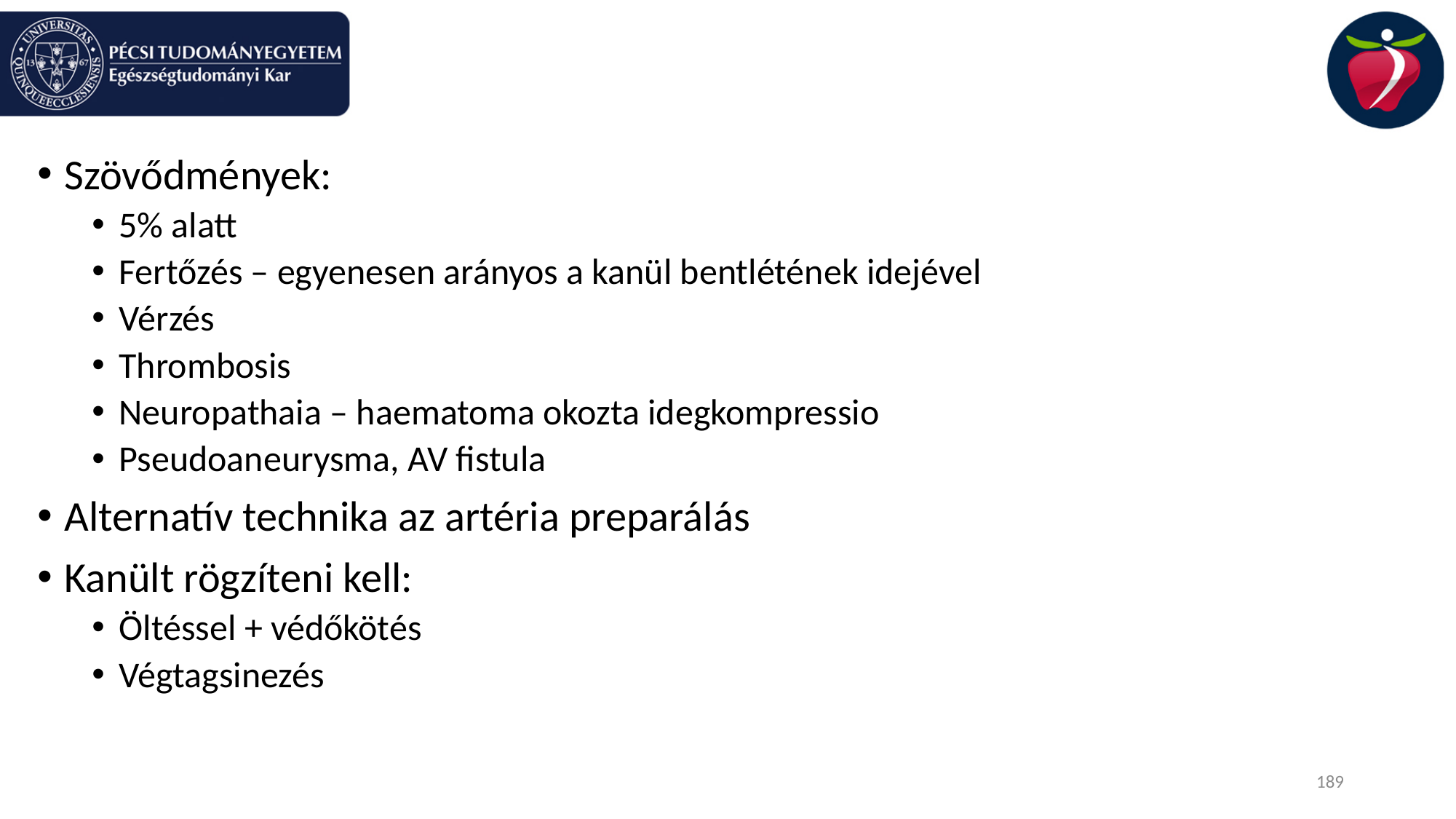

#
Szövődmények:
5% alatt
Fertőzés – egyenesen arányos a kanül bentlétének idejével
Vérzés
Thrombosis
Neuropathaia – haematoma okozta idegkompressio
Pseudoaneurysma, AV fistula
Alternatív technika az artéria preparálás
Kanült rögzíteni kell:
Öltéssel + védőkötés
Végtagsinezés
189